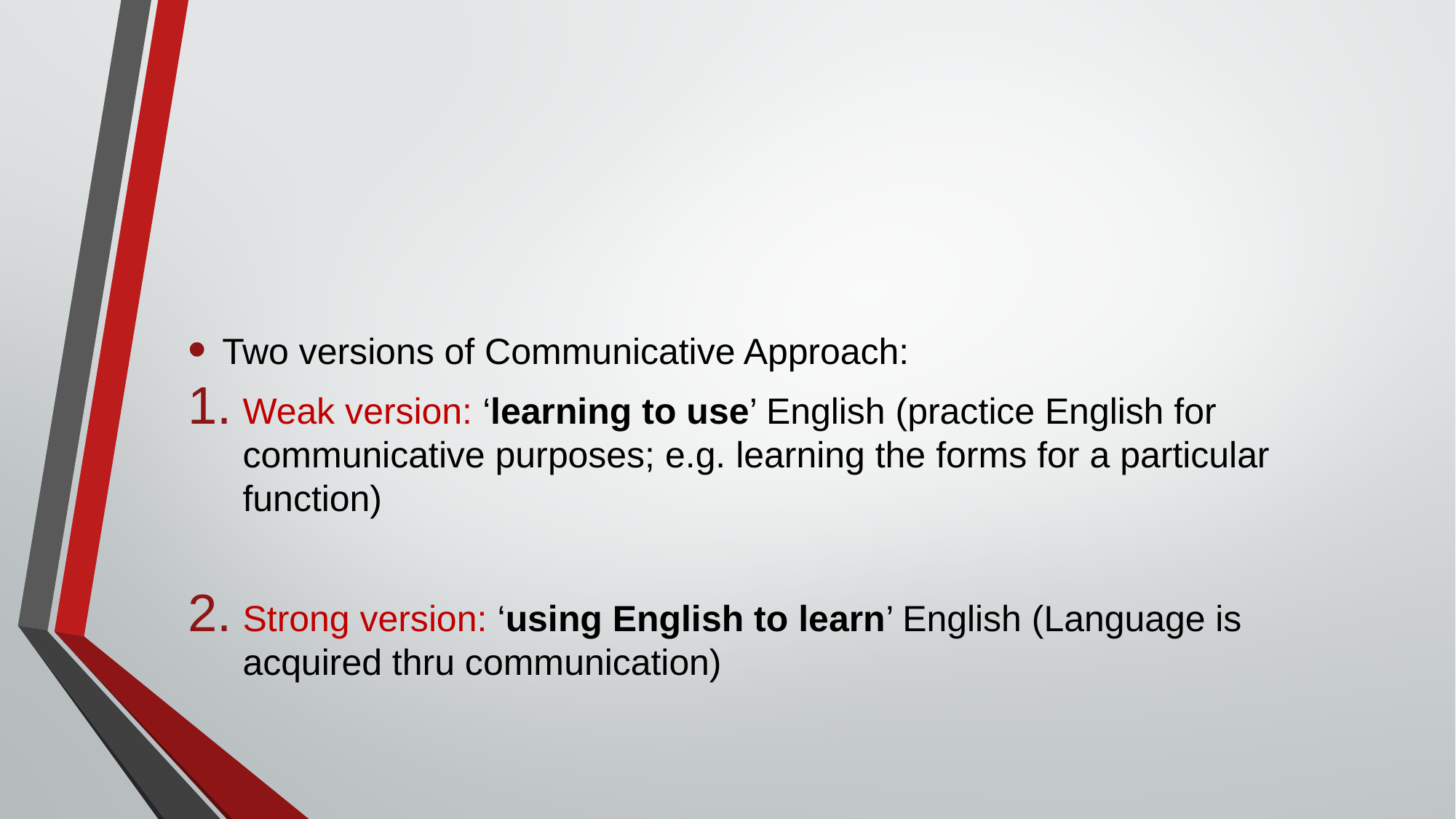

#
Two versions of Communicative Approach:
Weak version: ‘learning to use’ English (practice English for communicative purposes; e.g. learning the forms for a particular function)

Strong version: ‘using English to learn’ English (Language is acquired thru communication)